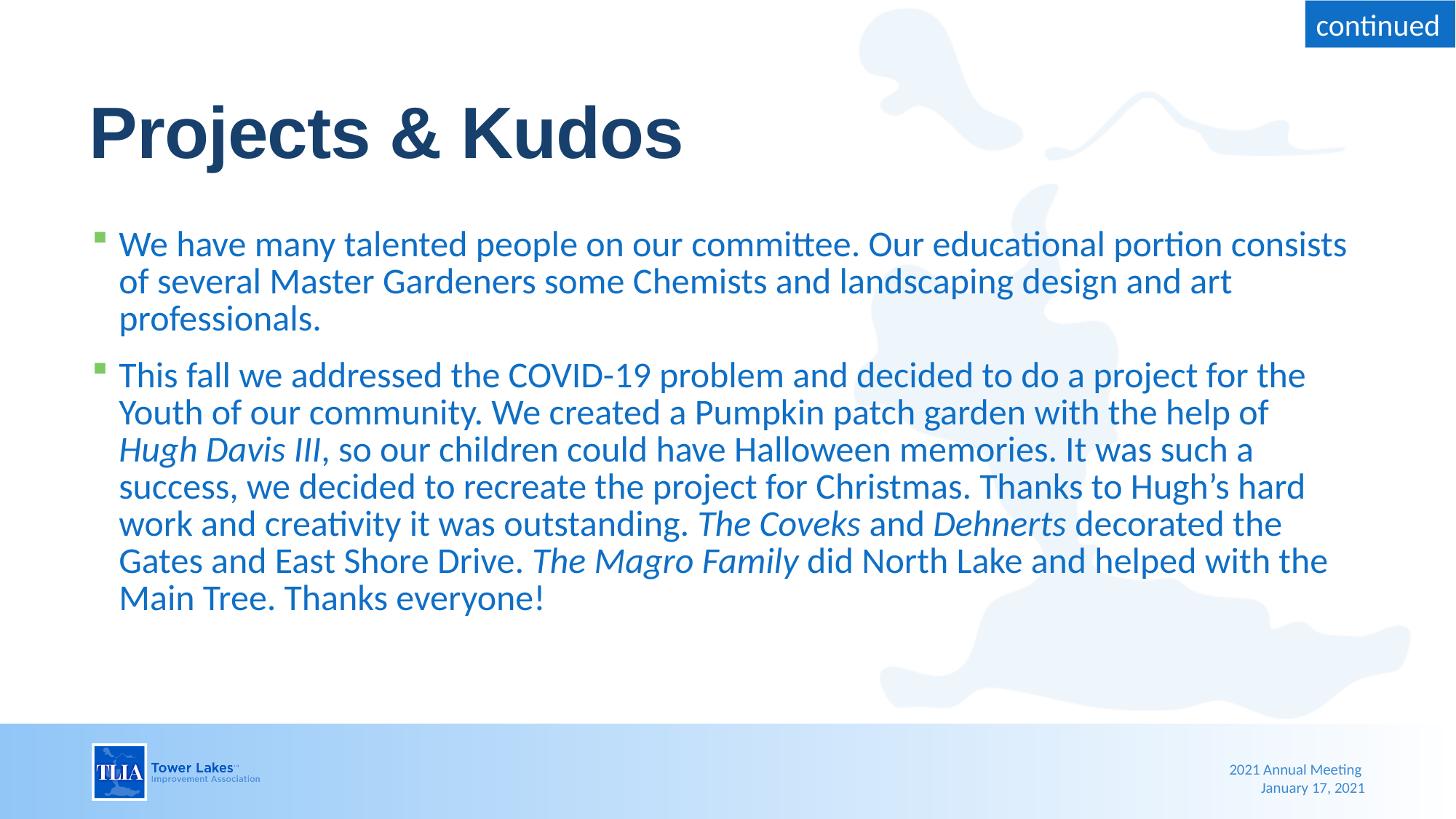

# Projects & Kudos
We have many talented people on our committee. Our educational portion consists of several Master Gardeners some Chemists and landscaping design and art professionals.
This fall we addressed the COVID-19 problem and decided to do a project for the Youth of our community. We created a Pumpkin patch garden with the help of Hugh Davis III, so our children could have Halloween memories. It was such a success, we decided to recreate the project for Christmas. Thanks to Hugh’s hard work and creativity it was outstanding. The Coveks and Dehnerts decorated the Gates and East Shore Drive. The Magro Family did North Lake and helped with the Main Tree. Thanks everyone!